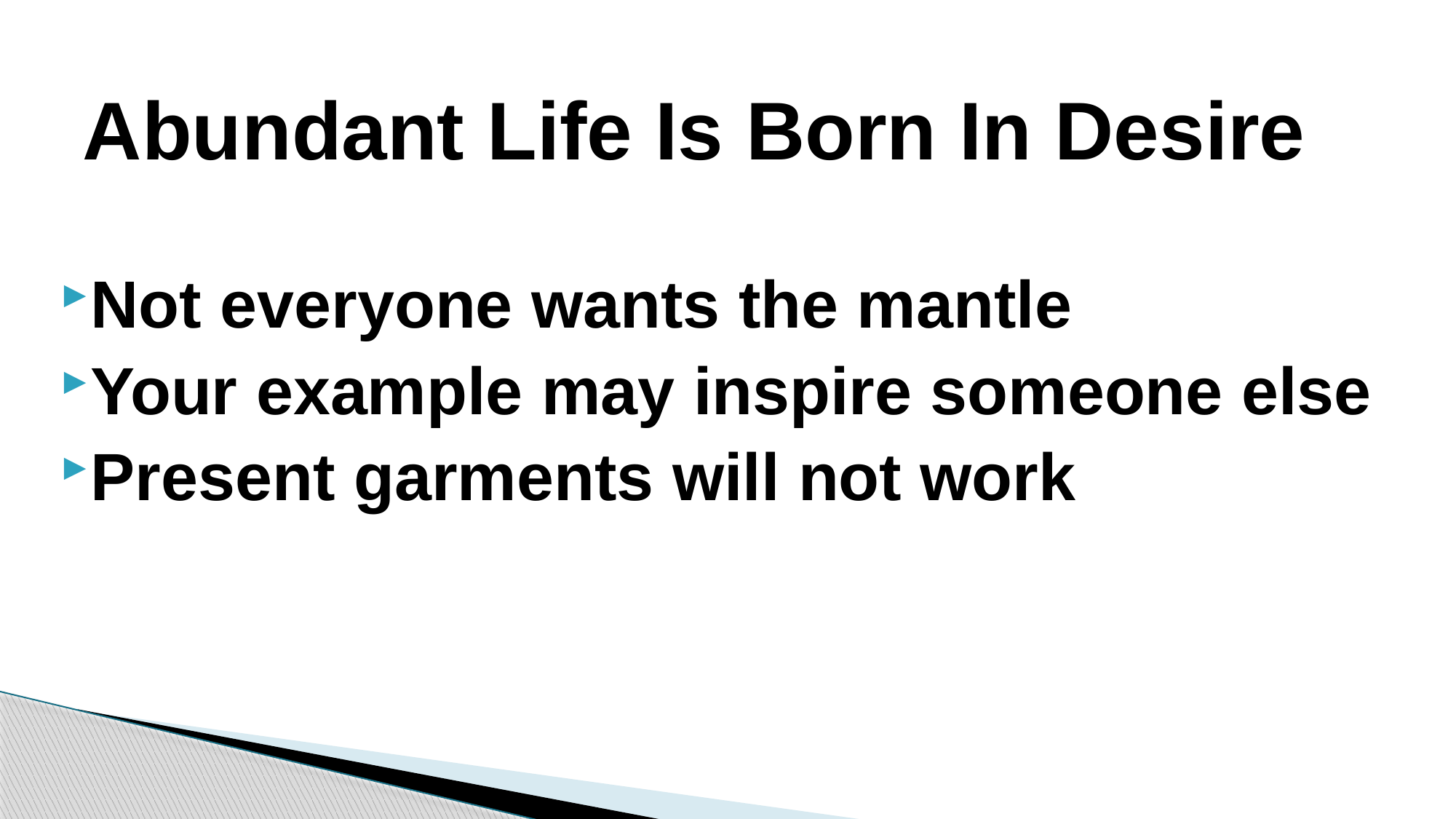

Abundant Life Is Born In Desire

Not everyone wants the mantle
Your example may inspire someone else
Present garments will not work